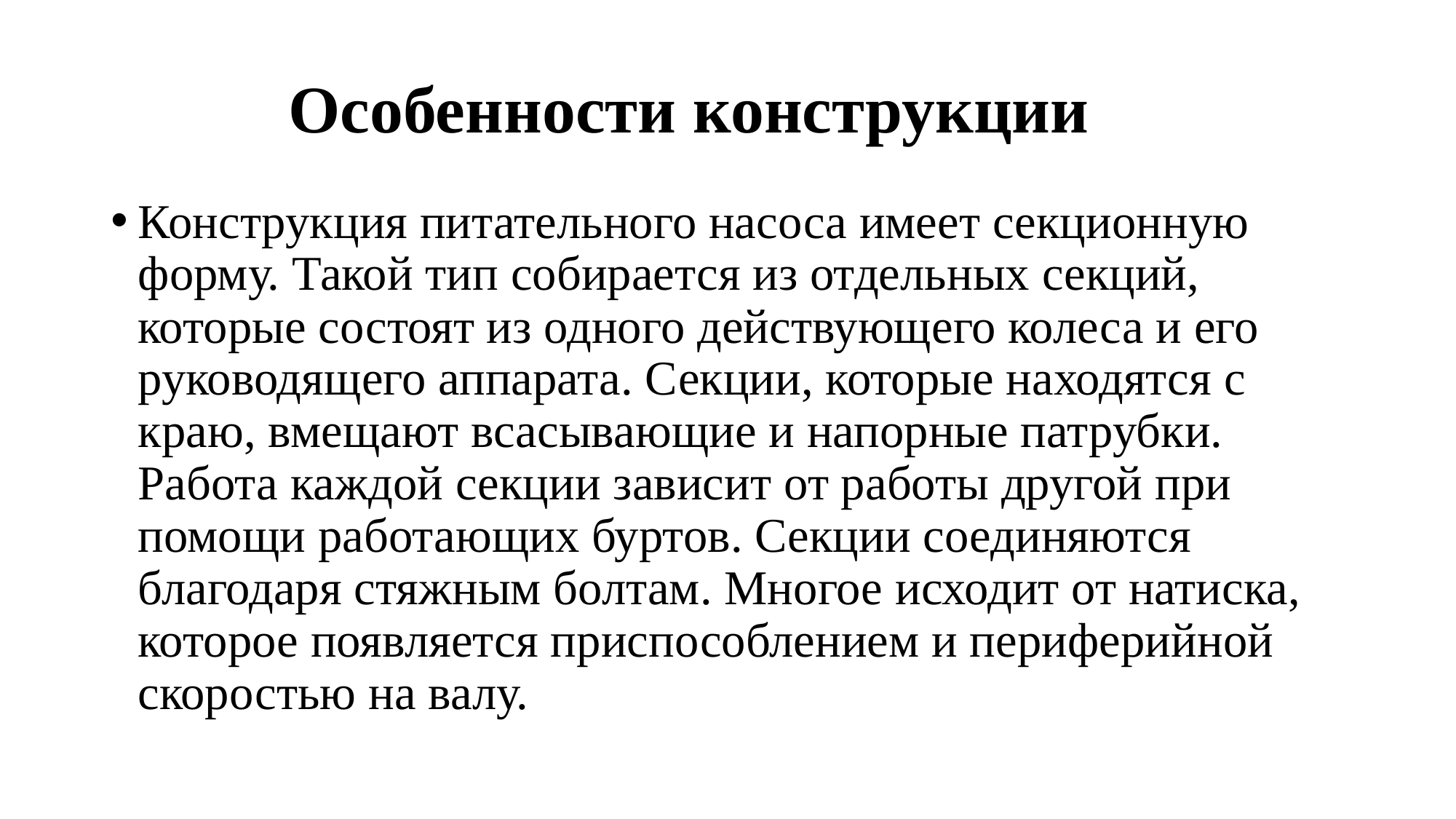

# Особенности конструкции
Конструкция питательного насоса имеет секционную форму. Такой тип собирается из отдельных секций, которые состоят из одного действующего колеса и его руководящего аппарата. Секции, которые находятся с краю, вмещают всасывающие и напорные патрубки. Работа каждой секции зависит от работы другой при помощи работающих буртов. Секции соединяются благодаря стяжным болтам. Многое исходит от натиска, которое появляется приспособлением и периферийной скоростью на валу.